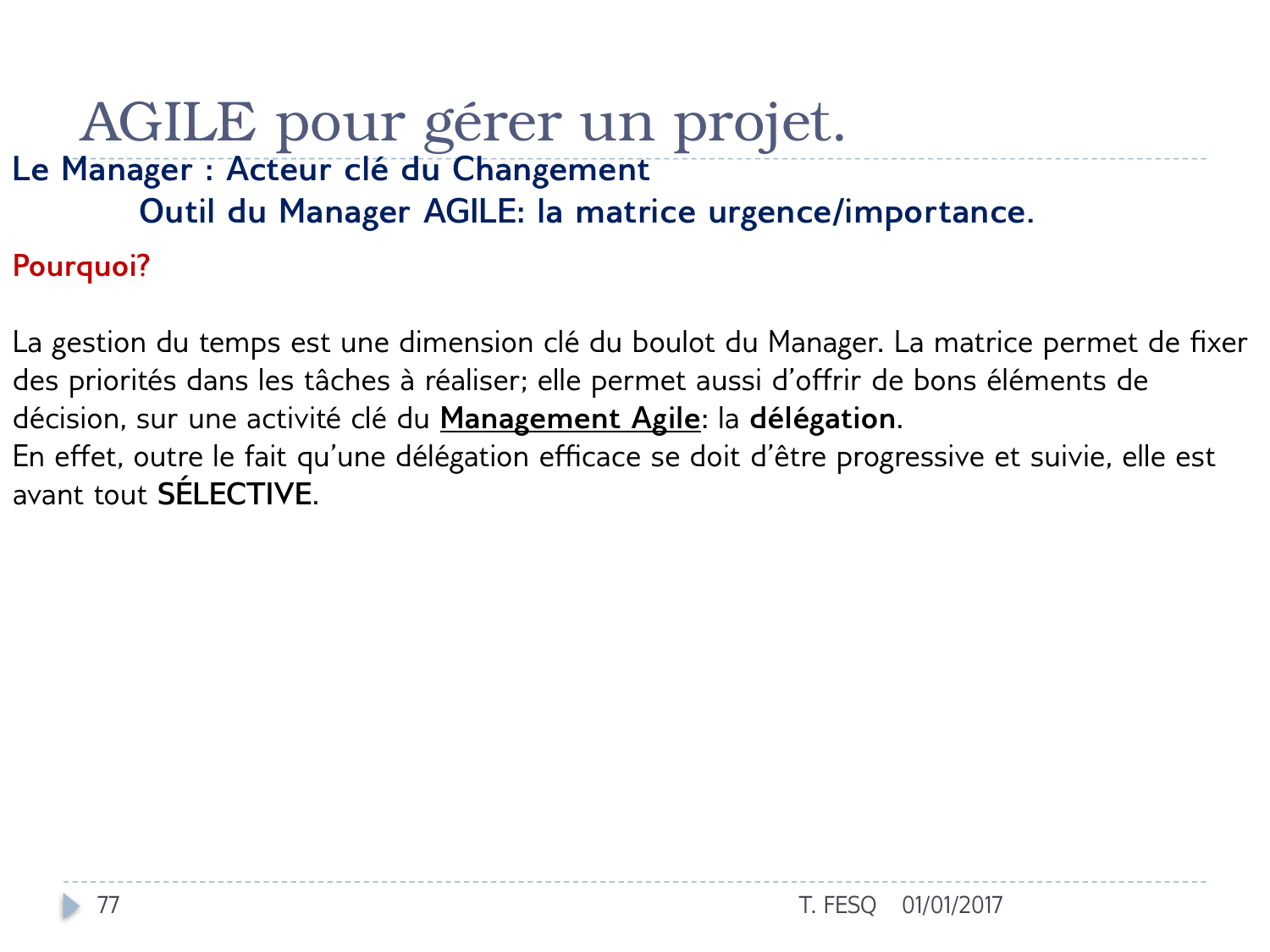

# AGILE pour gérer un projet.
Le Manager : Acteur clé du Changement
	Outil du Manager AGILE: la matrice urgence/importance.
Pourquoi?

La gestion du temps est une dimension clé du boulot du Manager. La matrice permet de fixer des priorités dans les tâches à réaliser; elle permet aussi d’offrir de bons éléments de décision, sur une activité clé du Management Agile: la délégation.
En effet, outre le fait qu’une délégation efficace se doit d’être progressive et suivie, elle est avant tout SÉLECTIVE.
77
T. FESQ
01/01/2017